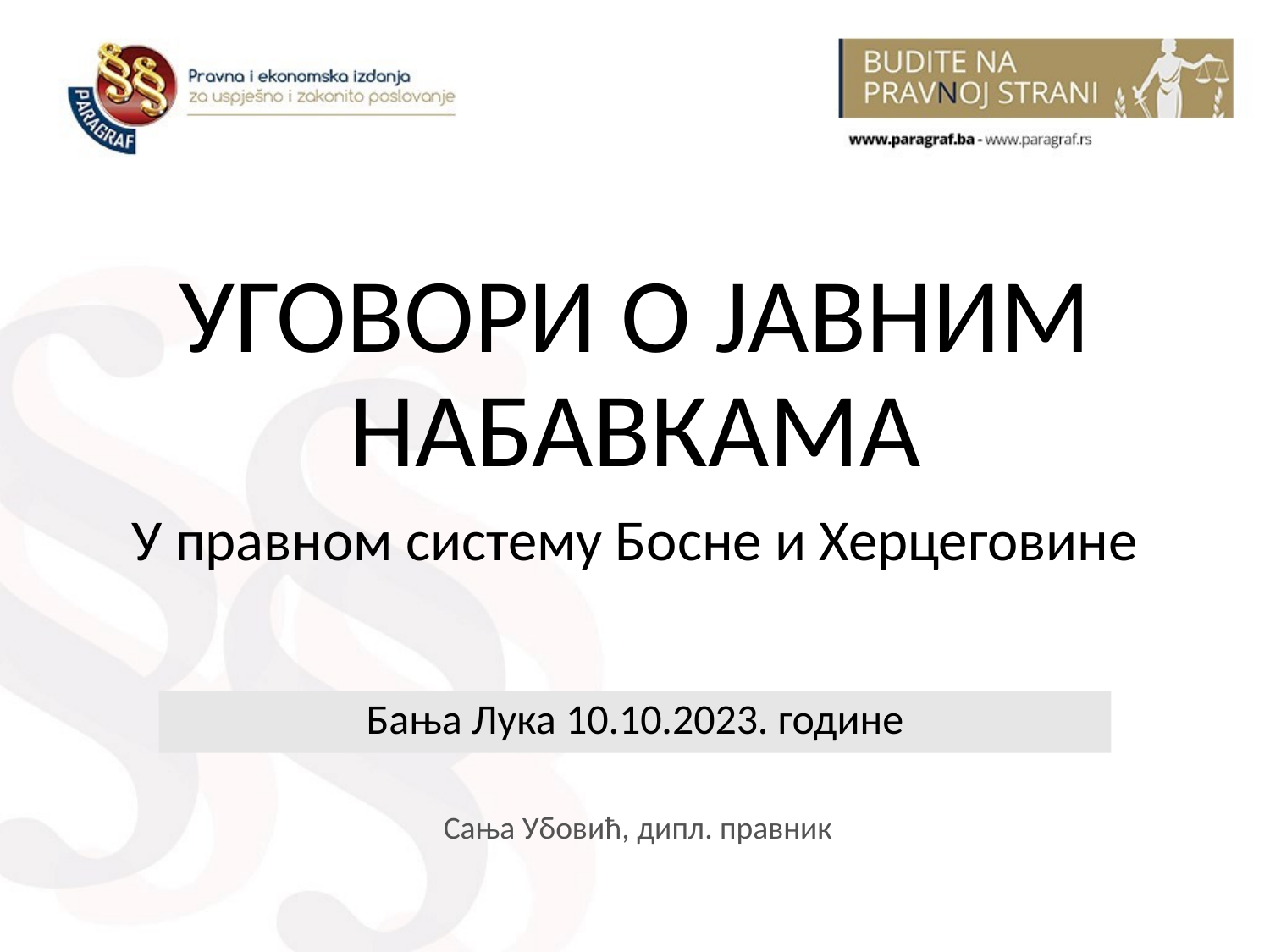

# УГОВОРИ O ЈАВНИМ НАБАВКАМА У правном систему Босне и Херцеговине
Бања Лука 10.10.2023. године
Сања Убовић, дипл. правник